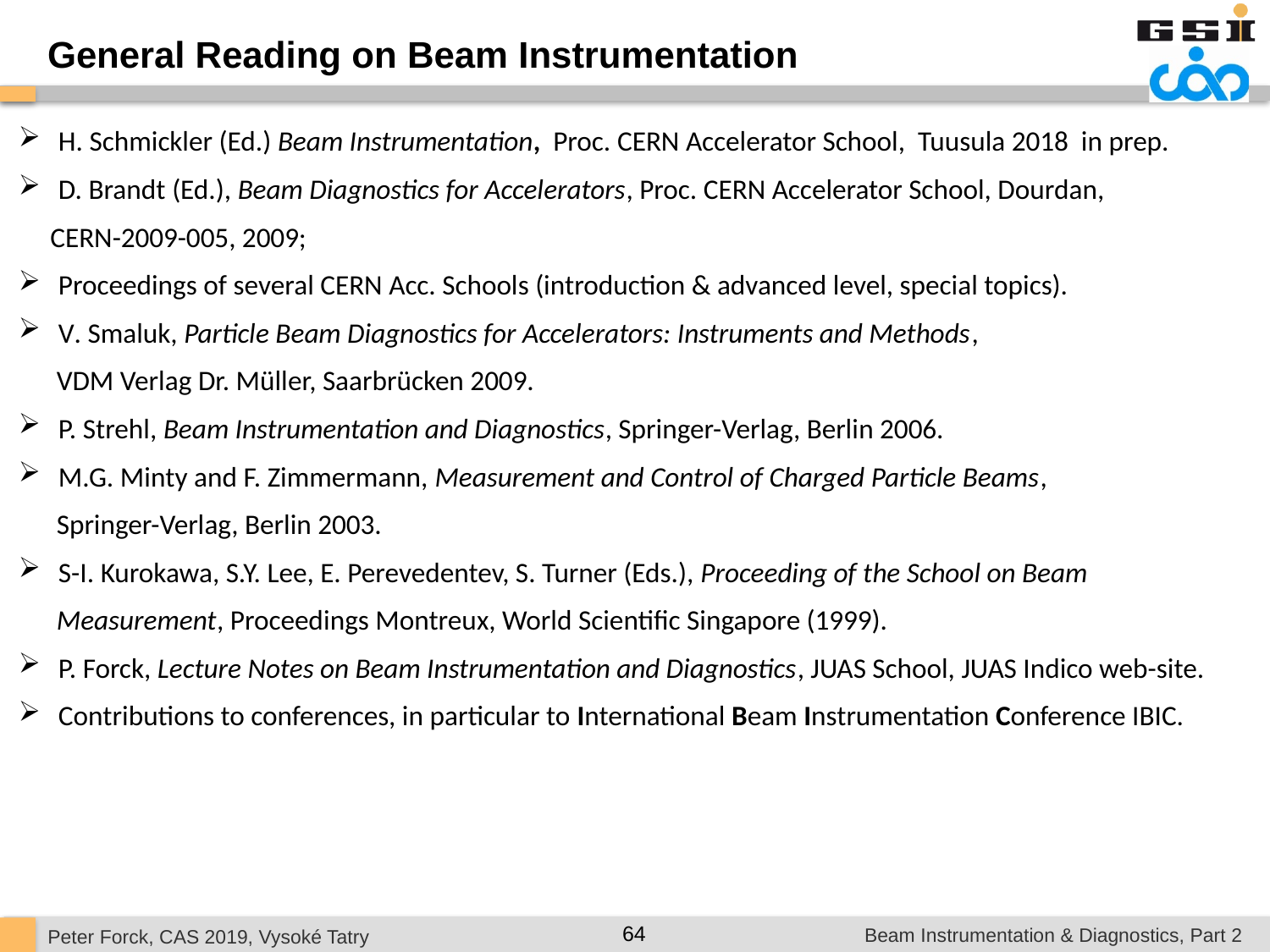

General Reading on Beam Instrumentation
H. Schmickler (Ed.) Beam Instrumentation,  Proc. CERN Accelerator School,  Tuusula 2018  in prep.
D. Brandt (Ed.), Beam Diagnostics for Accelerators, Proc. CERN Accelerator School, Dourdan,
     CERN-2009-005, 2009;
Proceedings of several CERN Acc. Schools (introduction & advanced level, special topics).
V. Smaluk, Particle Beam Diagnostics for Accelerators: Instruments and Methods,
      VDM Verlag Dr. Müller, Saarbrücken 2009.
P. Strehl, Beam Instrumentation and Diagnostics, Springer-Verlag, Berlin 2006.
M.G. Minty and F. Zimmermann, Measurement and Control of Charged Particle Beams,
      Springer-Verlag, Berlin 2003.
S-I. Kurokawa, S.Y. Lee, E. Perevedentev, S. Turner (Eds.), Proceeding of the School on Beam
      Measurement, Proceedings Montreux, World Scientific Singapore (1999).
P. Forck, Lecture Notes on Beam Instrumentation and Diagnostics, JUAS School, JUAS Indico web-site.
Contributions to conferences, in particular to International Beam Instrumentation Conference IBIC.